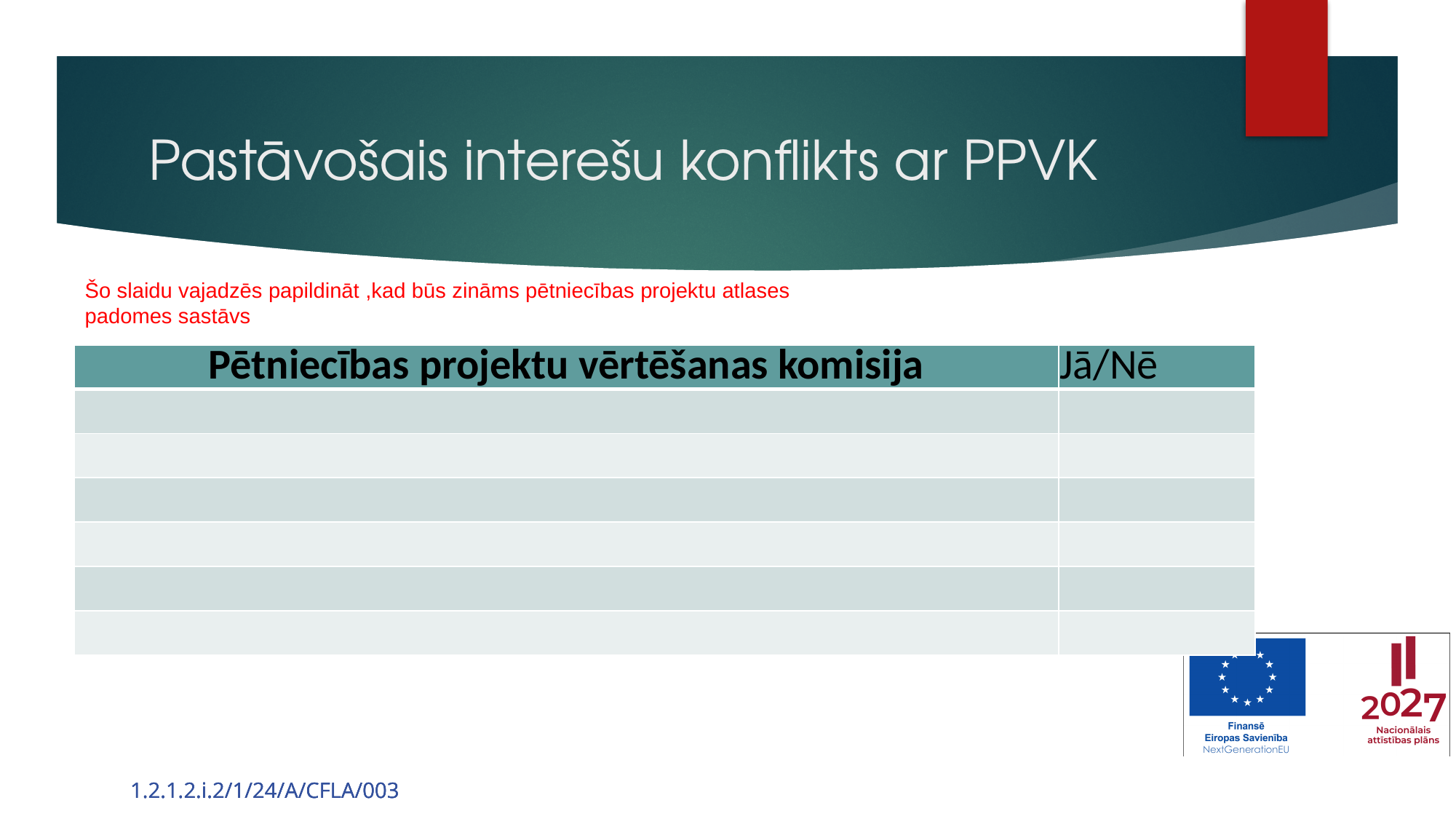

# Pastāvošais interešu konflikts ar PPVK
Šo slaidu vajadzēs papildināt ,kad būs zināms pētniecības projektu atlases padomes sastāvs
| Pētniecības projektu vērtēšanas komisija | Jā/Nē |
| --- | --- |
|  |  |
|  |  |
|  |  |
|  |  |
|  |  |
|  |  |
1.2.1.2.i.2/1/24/A/CFLA/003